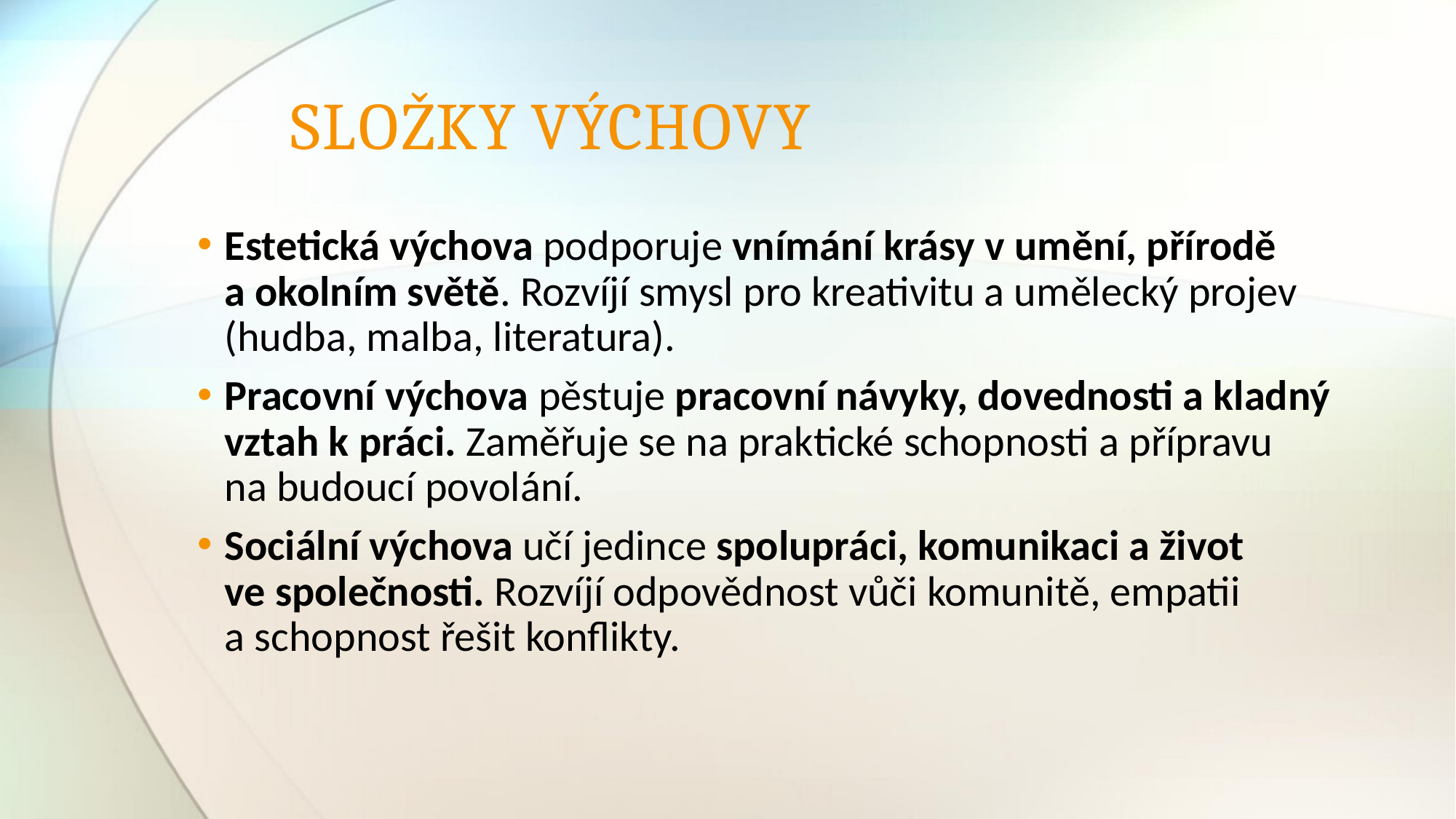

# SLOŽKY VÝCHOVY
Estetická výchova podporuje vnímání krásy v umění, přírodě
a okolním světě. Rozvíjí smysl pro kreativitu a umělecký projev (hudba, malba, literatura).
Pracovní výchova pěstuje pracovní návyky, dovednosti a kladný vztah k práci. Zaměřuje se na praktické schopnosti a přípravu
na budoucí povolání.
Sociální výchova učí jedince spolupráci, komunikaci a život
ve společnosti. Rozvíjí odpovědnost vůči komunitě, empatii
a schopnost řešit konflikty.